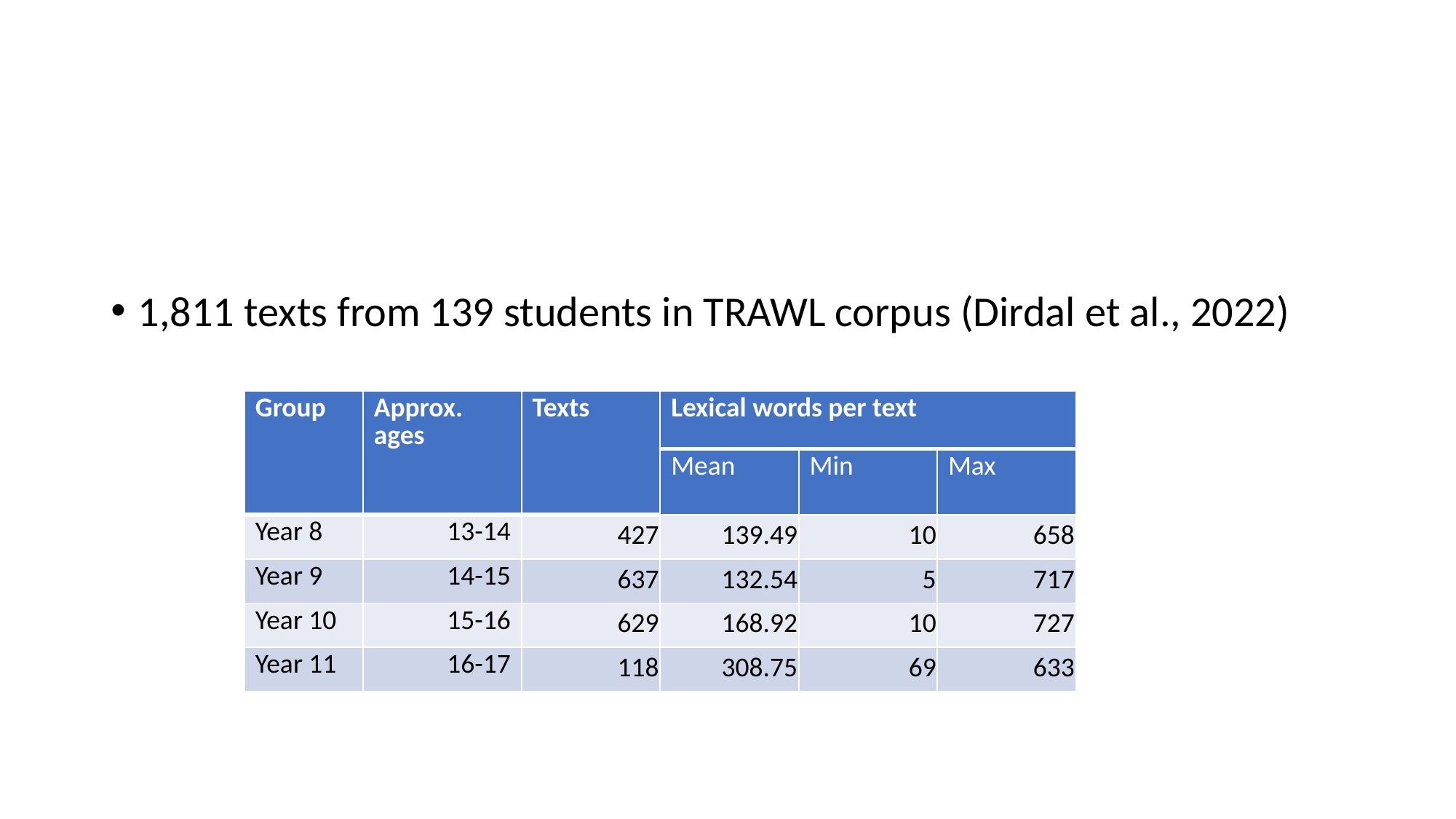

#

1,811 texts from 139 students in TRAWL corpus (Dirdal et al., 2022)

| Group | Approx. ages | Texts | Lexical words per text |  |  |
| --- | --- | --- | --- | --- | --- |
|  |  |  | Mean | Min | Max |
| Year 8 | 13-14 | 427 | 139.49 | 10 | 658 |
| Year 9 | 14-15 | 637 | 132.54 | 5 | 717 |
| Year 10 | 15-16 | 629 | 168.92 | 10 | 727 |
| Year 11 | 16-17 | 118 | 308.75 | 69 | 633 |